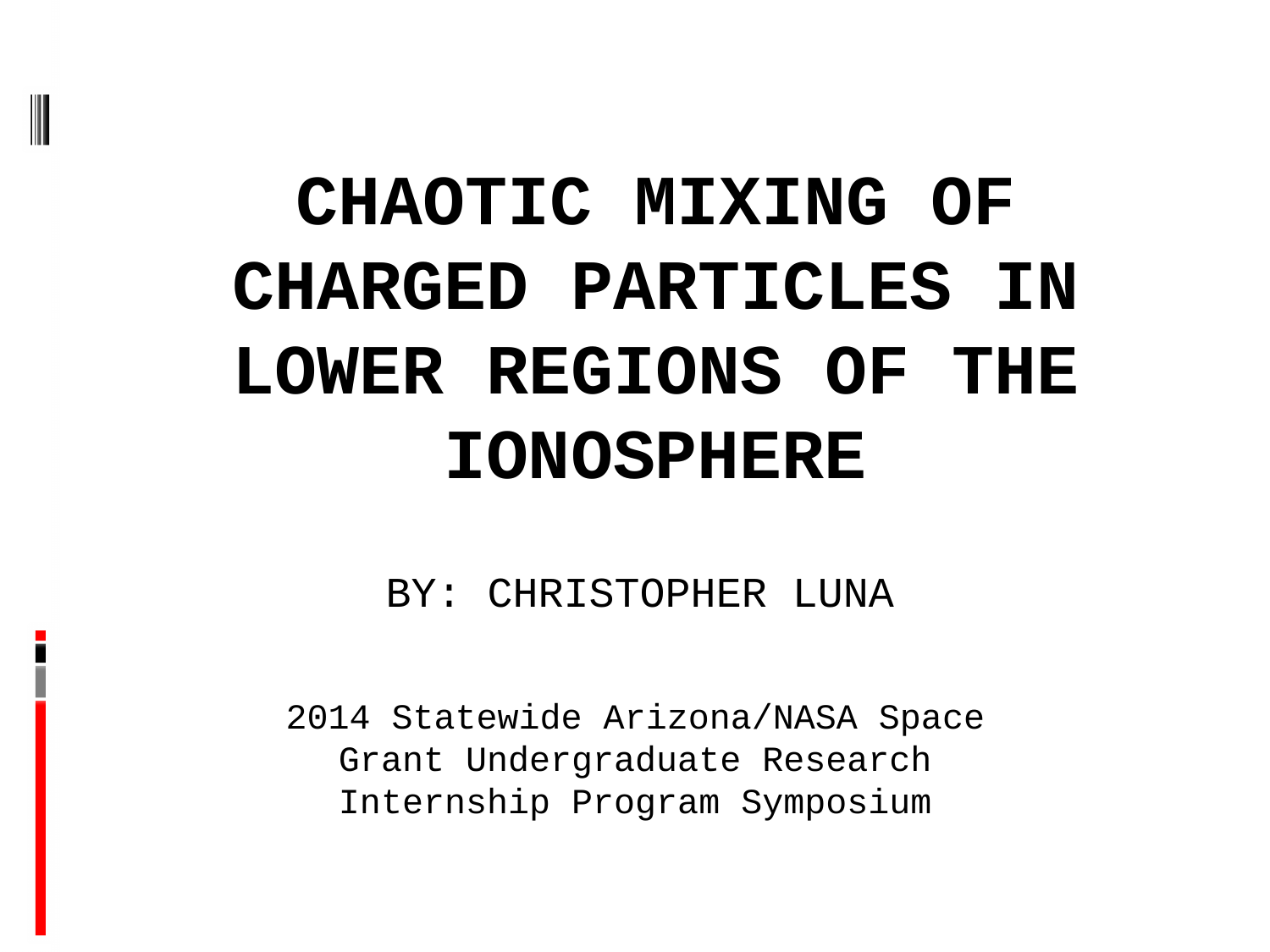

# Chaotic mixing of charged PARTICLES IN lower regions of the ionosphere
BY: CHRISTOPHER LUNA
2014 Statewide Arizona/NASA Space Grant Undergraduate Research Internship Program Symposium